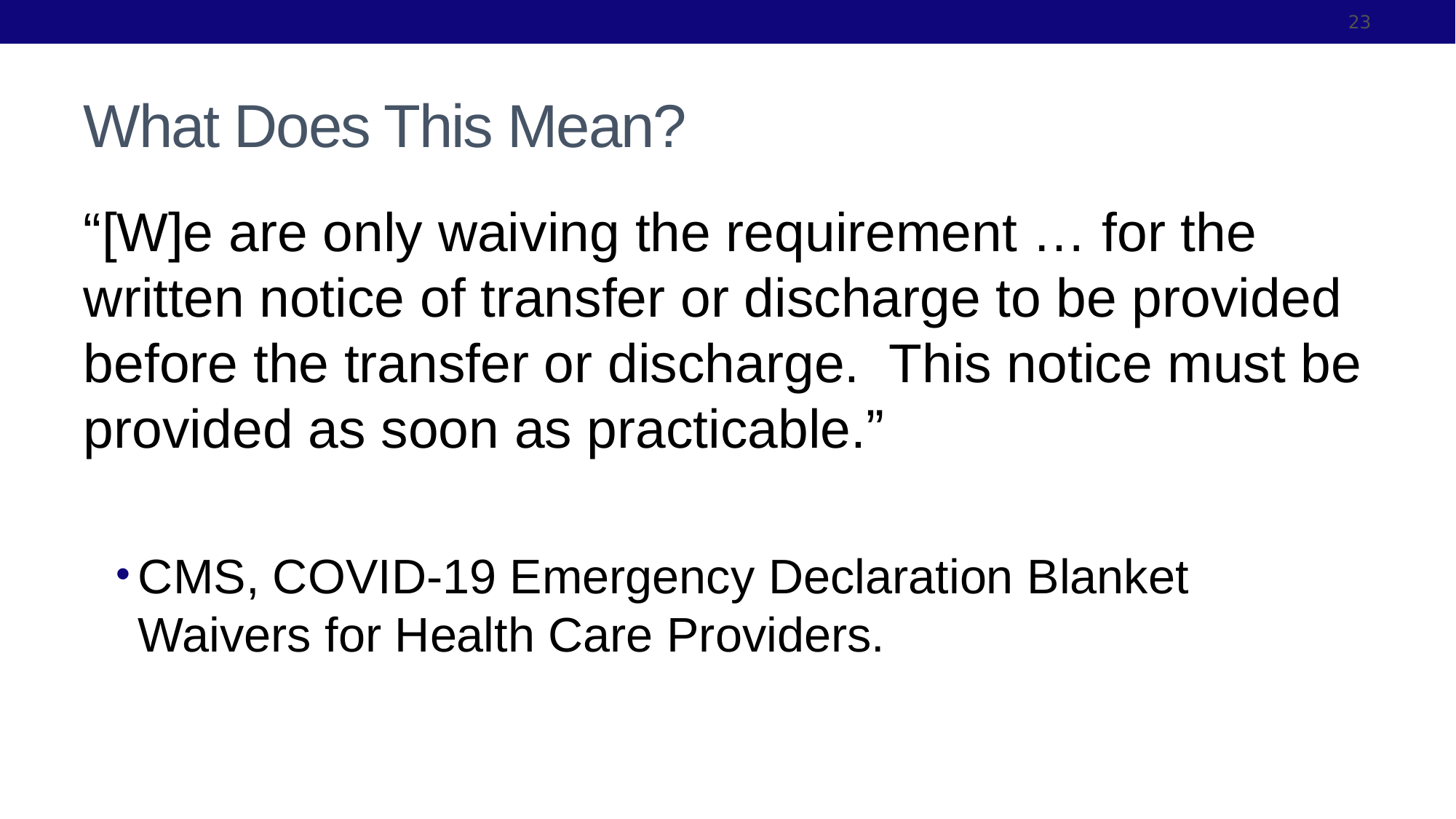

23
# What Does This Mean?
“[W]e are only waiving the requirement … for the written notice of transfer or discharge to be provided before the transfer or discharge.  This notice must be provided as soon as practicable.”

CMS, COVID-19 Emergency Declaration Blanket Waivers for Health Care Providers.